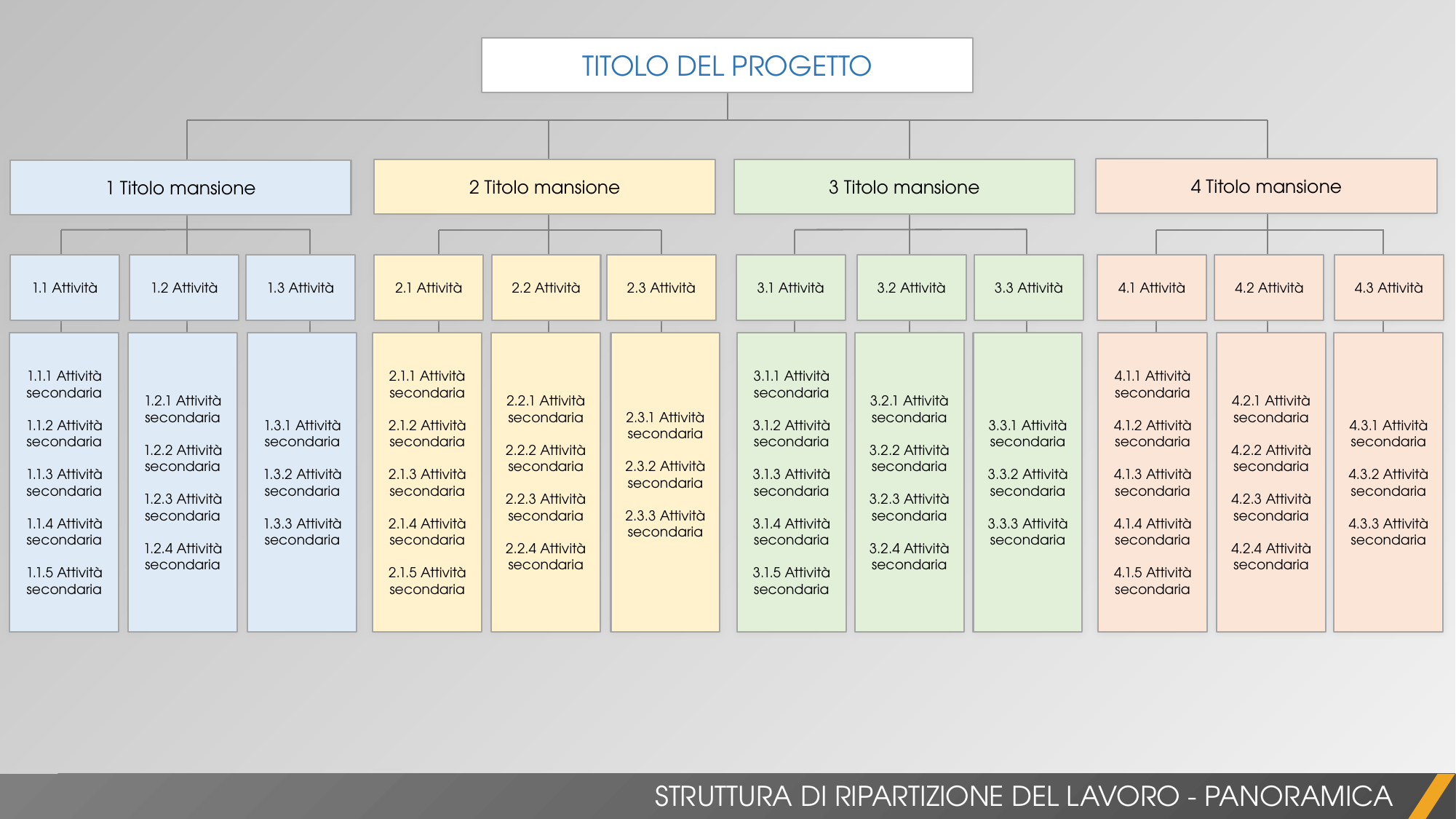

TITOLO DEL PROGETTO
4 Titolo mansione
2 Titolo mansione
3 Titolo mansione
1 Titolo mansione
1.1 Attività
1.2 Attività
1.3 Attività
2.1 Attività
2.2 Attività
2.3 Attività
3.1 Attività
3.2 Attività
3.3 Attività
4.1 Attività
4.2 Attività
4.3 Attività
1.1.1 Attività secondaria

1.1.2 Attività secondaria

1.1.3 Attività secondaria

1.1.4 Attività secondaria

1.1.5 Attività secondaria
1.2.1 Attività secondaria

1.2.2 Attività secondaria

1.2.3 Attività secondaria

1.2.4 Attività secondaria
1.3.1 Attività secondaria

1.3.2 Attività secondaria

1.3.3 Attività secondaria
2.1.1 Attività secondaria

2.1.2 Attività secondaria

2.1.3 Attività secondaria

2.1.4 Attività secondaria

2.1.5 Attività secondaria
2.2.1 Attività secondaria

2.2.2 Attività secondaria

2.2.3 Attività secondaria

2.2.4 Attività secondaria
2.3.1 Attività secondaria

2.3.2 Attività secondaria

2.3.3 Attività secondaria

3.1.1 Attività secondaria

3.1.2 Attività secondaria

3.1.3 Attività secondaria

3.1.4 Attività secondaria

3.1.5 Attività secondaria
3.2.1 Attività secondaria

3.2.2 Attività secondaria

3.2.3 Attività secondaria

3.2.4 Attività secondaria
3.3.1 Attività secondaria

3.3.2 Attività secondaria

3.3.3 Attività secondaria
4.1.1 Attività secondaria

4.1.2 Attività secondaria

4.1.3 Attività secondaria

4.1.4 Attività secondaria

4.1.5 Attività secondaria
4.2.1 Attività secondaria

4.2.2 Attività secondaria

4.2.3 Attività secondaria

4.2.4 Attività secondaria
4.3.1 Attività secondaria

4.3.2 Attività secondaria

4.3.3 Attività secondaria
STRUTTURA DI RIPARTIZIONE DEL LAVORO - PANORAMICA